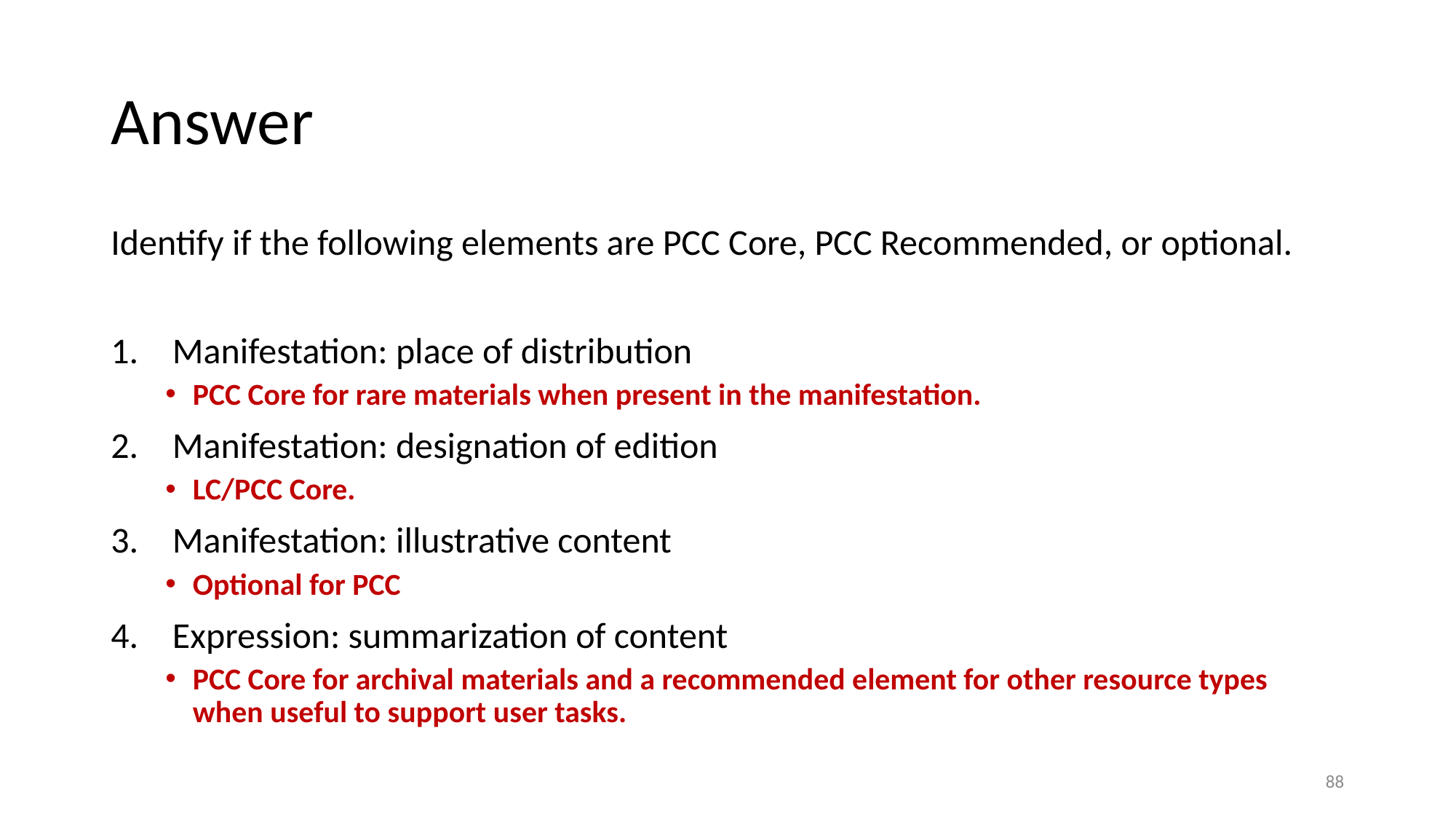

# Answer
Identify if the following elements are PCC Core, PCC Recommended, or optional.

Manifestation: place of distribution
PCC Core for rare materials when present in the manifestation.
Manifestation: designation of edition
LC/PCC Core.
Manifestation: illustrative content
Optional for PCC
Expression: summarization of content
PCC Core for archival materials and a recommended element for other resource types when useful to support user tasks.
88